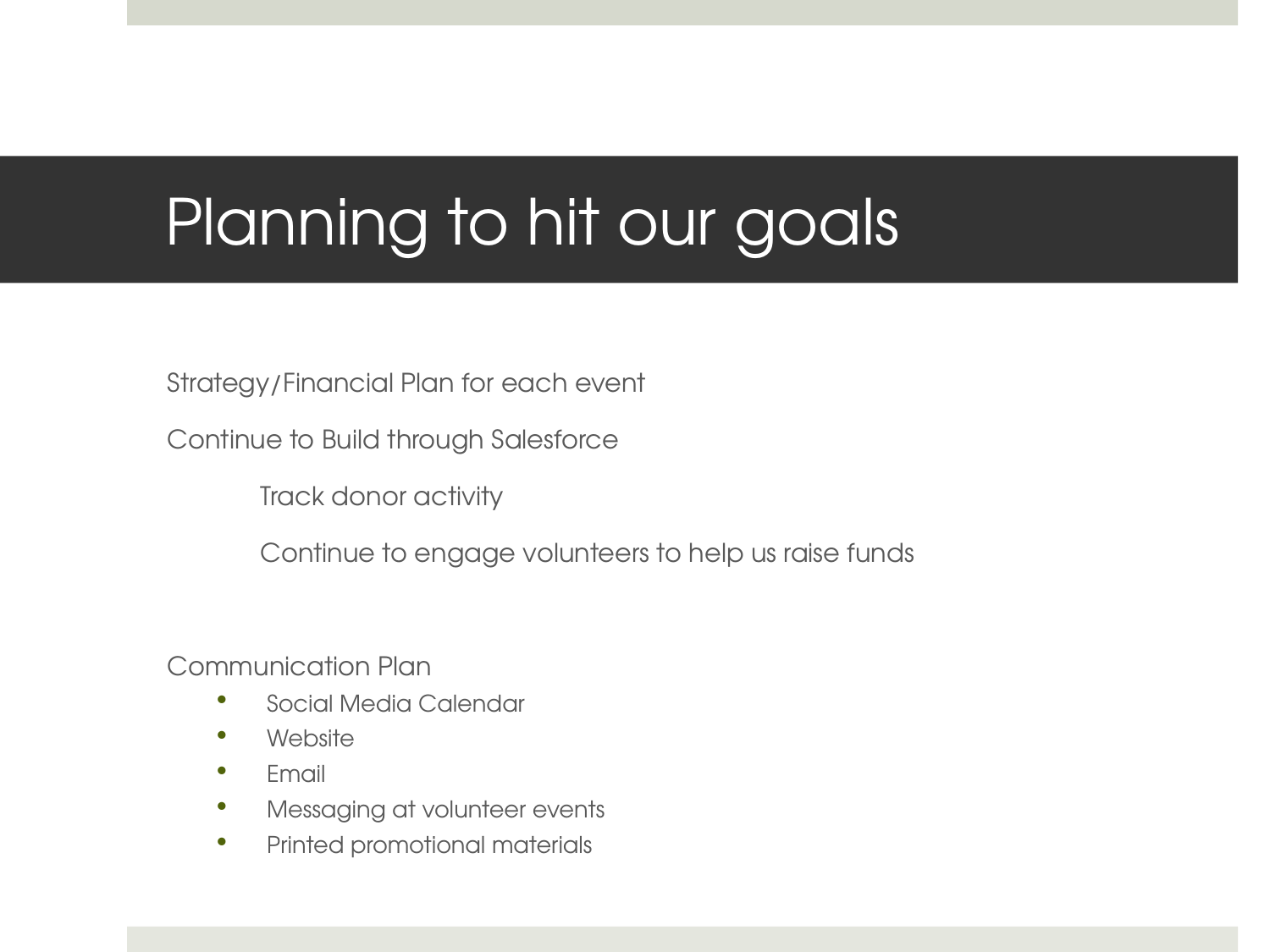

# Planning to hit our goals
Strategy/Financial Plan for each event
Continue to Build through Salesforce
	Track donor activity
	Continue to engage volunteers to help us raise funds

Communication Plan
Social Media Calendar
Website
Email
Messaging at volunteer events
Printed promotional materials